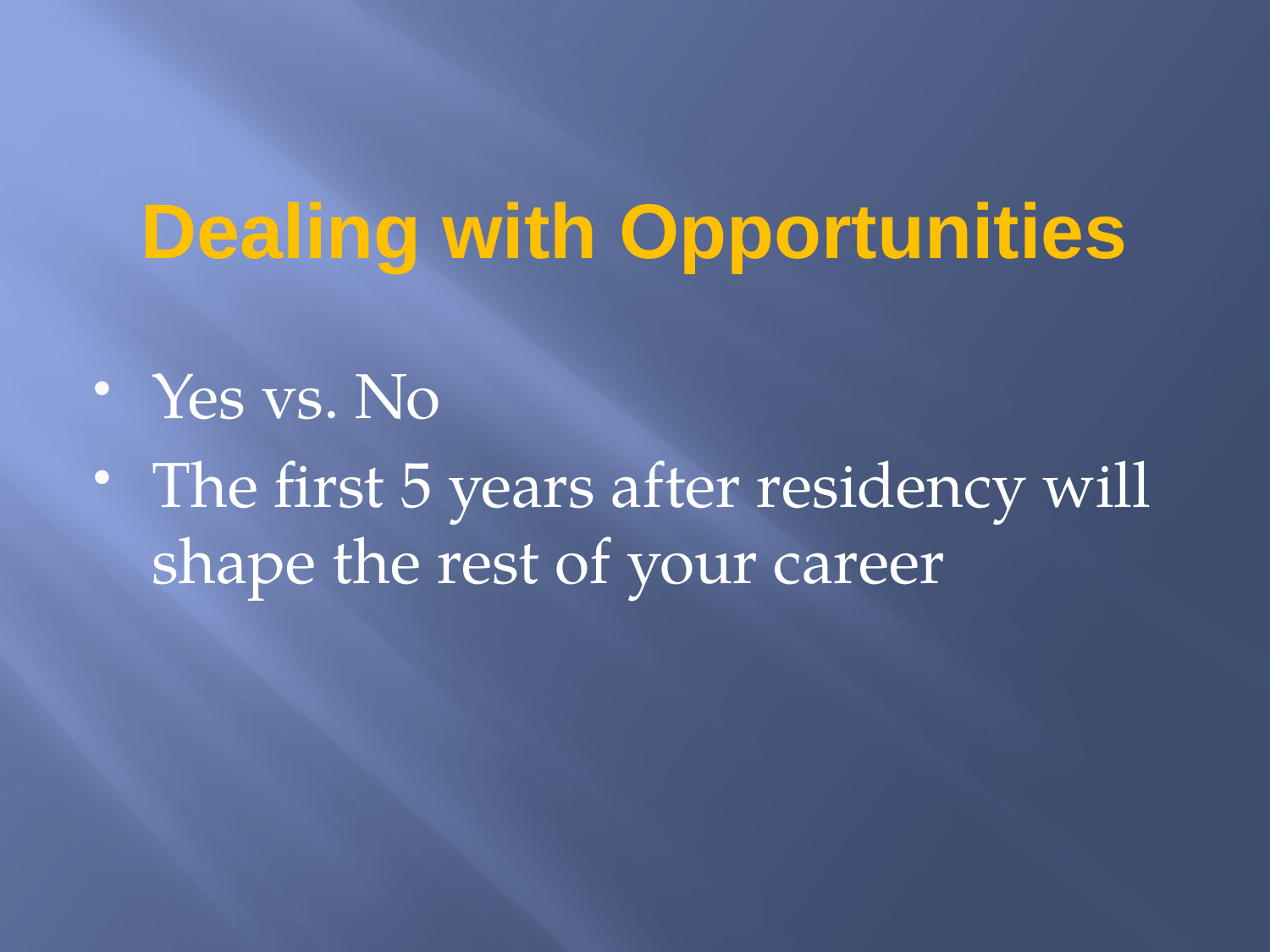

# Dealing with Opportunities
Yes vs. No
The first 5 years after residency will shape the rest of your career